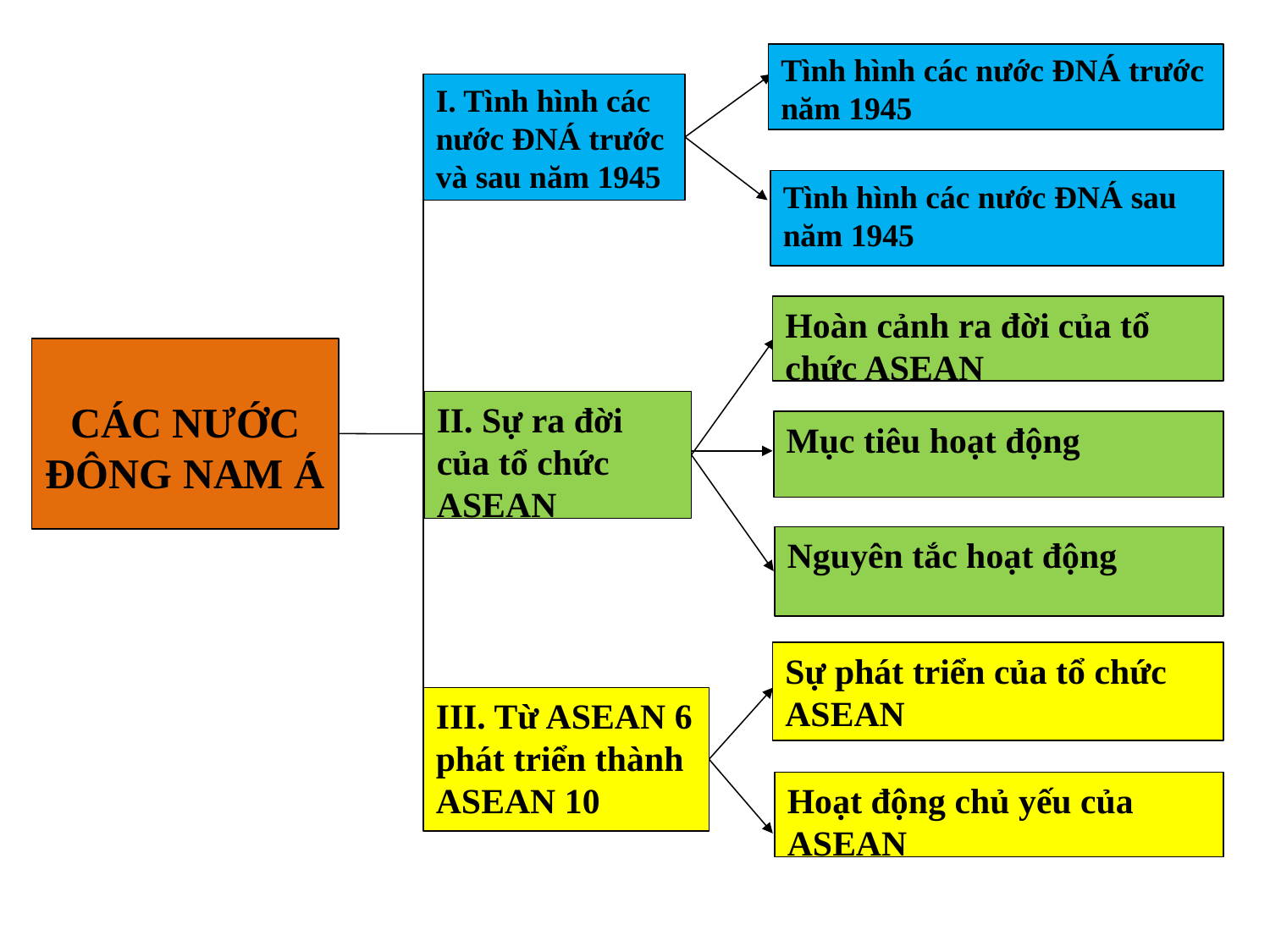

Tình hình các nước ĐNÁ trước năm 1945
I. Tình hình các nước ĐNÁ trước và sau năm 1945
Tình hình các nước ĐNÁ sau năm 1945
Hoàn cảnh ra đời của tổ chức ASEAN

CÁC NƯỚC ĐÔNG NAM Á
II. Sự ra đời của tổ chức ASEAN
Mục tiêu hoạt động
Nguyên tắc hoạt động
Sự phát triển của tổ chức ASEAN
III. Từ ASEAN 6 phát triển thành ASEAN 10
Hoạt động chủ yếu của ASEAN